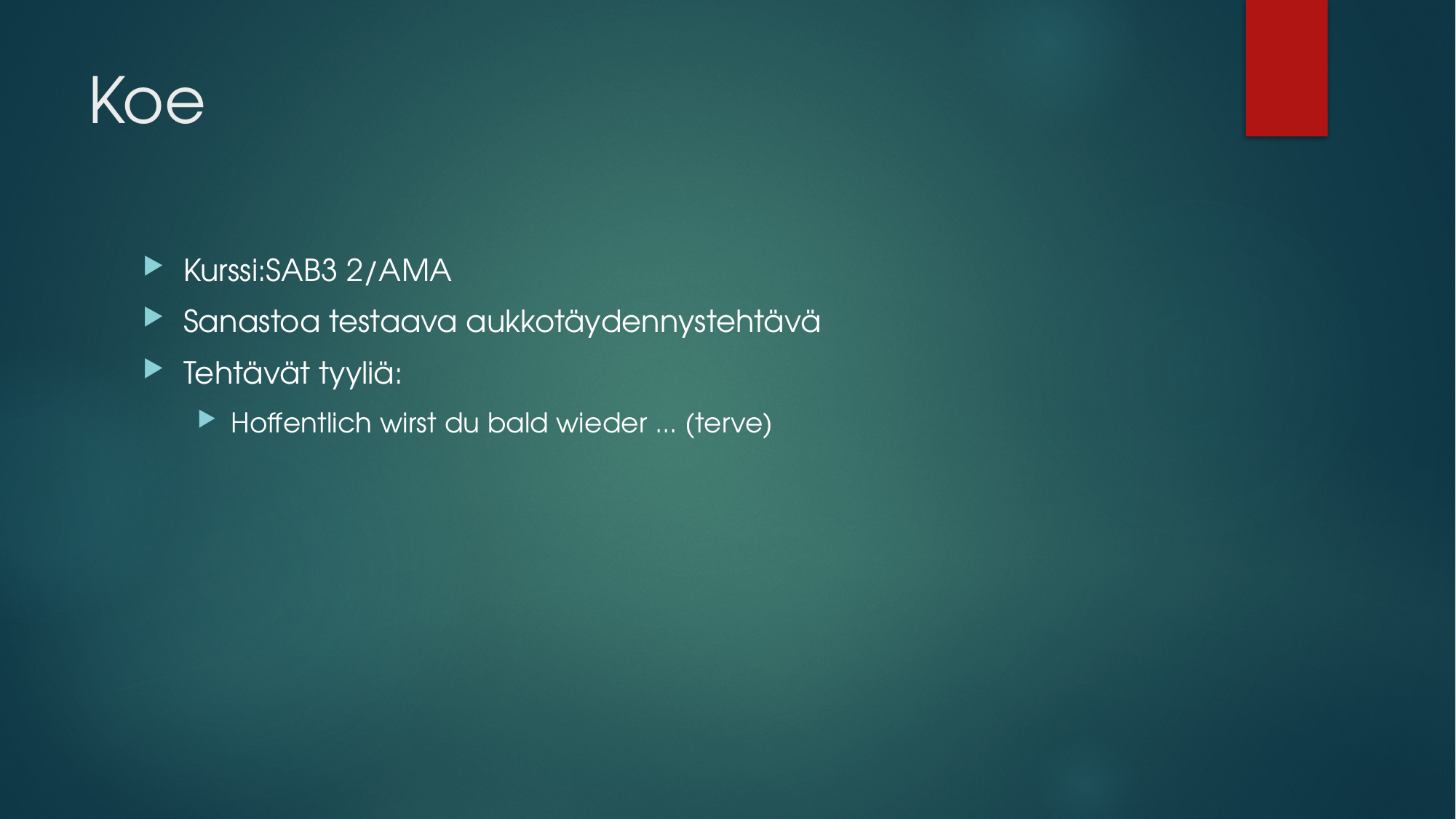

# Koe
Kurssi:SAB3 2/AMA
Sanastoa testaava aukkotäydennystehtävä
Tehtävät tyyliä:
Hoffentlich wirst du bald wieder ... (terve)